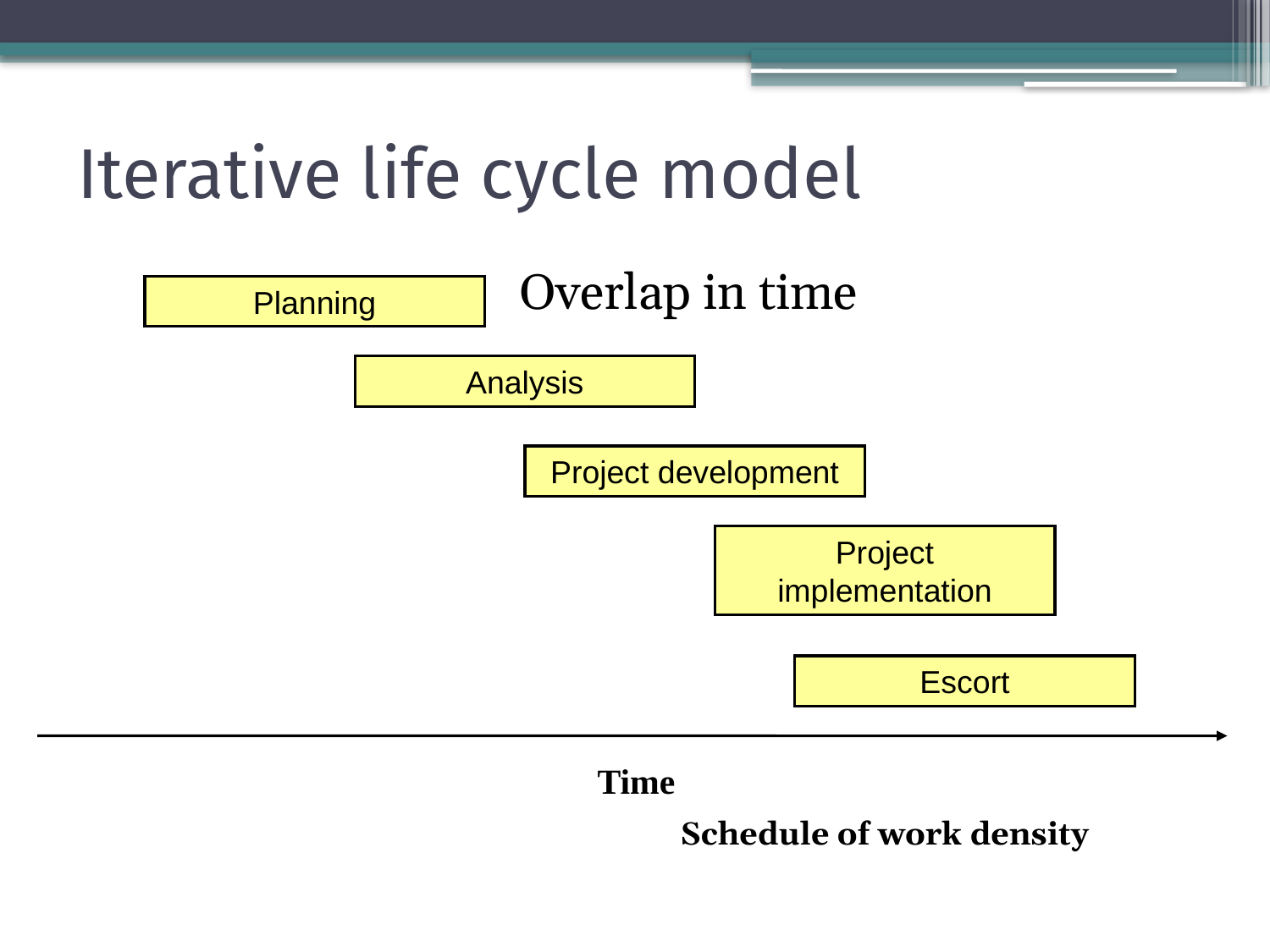

# Iterative life cycle model
Overlap in time
Planning
Analysis
Project development
Project implementation
Escort

Time
Schedule of work density